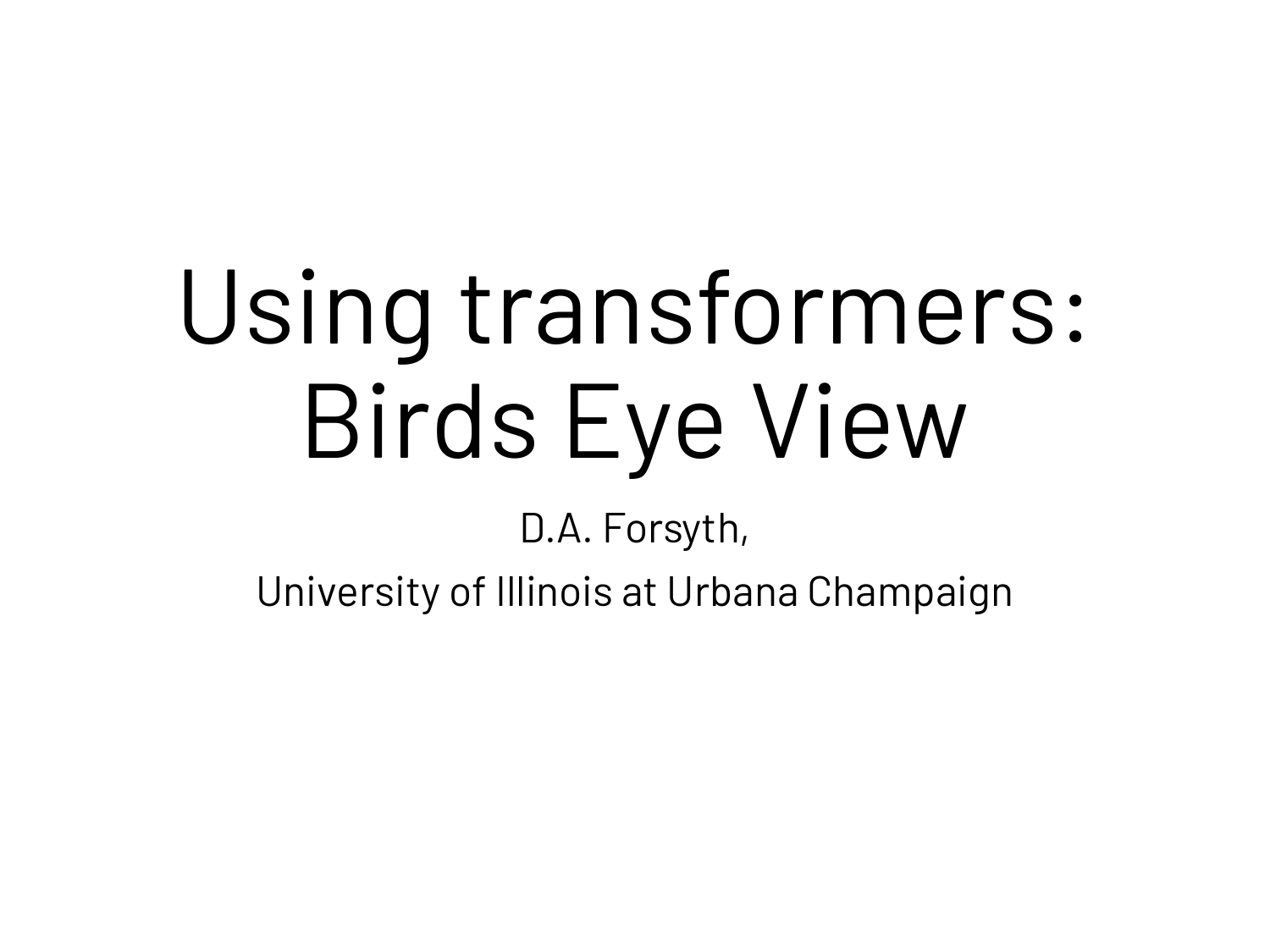

# Using transformers: Birds Eye View
D.A. Forsyth,
University of Illinois at Urbana Champaign